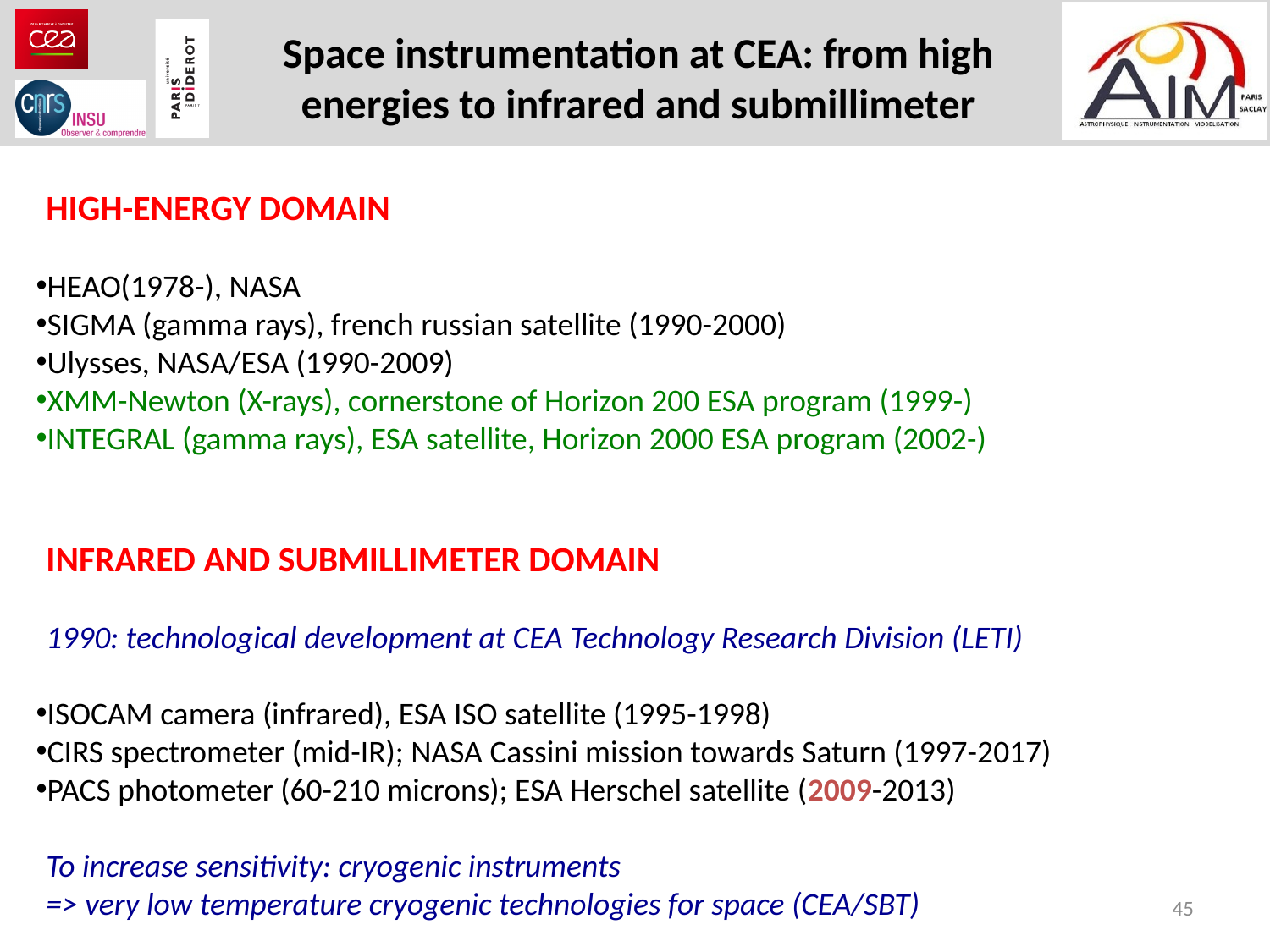

# Space instrumentation at CEA: from high energies to infrared and submillimeter
High-energy domain

HEAO(1978-), NASA
SIGMA (gamma rays), french russian satellite (1990-2000)
Ulysses, NASA/ESA (1990-2009)
XMM-Newton (X-rays), cornerstone of Horizon 200 ESA program (1999-)
INTEGRAL (gamma rays), ESA satellite, Horizon 2000 ESA program (2002-)

Infrared and submillimeter domain

1990: technological development at CEA Technology Research Division (LETI)

ISOCAM camera (infrared), ESA ISO satellite (1995-1998)
CIRS spectrometer (mid-IR); NASA Cassini mission towards Saturn (1997-2017)
PACS photometer (60-210 microns); ESA Herschel satellite (2009-2013)

To increase sensitivity: cryogenic instruments
=> very low temperature cryogenic technologies for space (CEA/SBT)
45